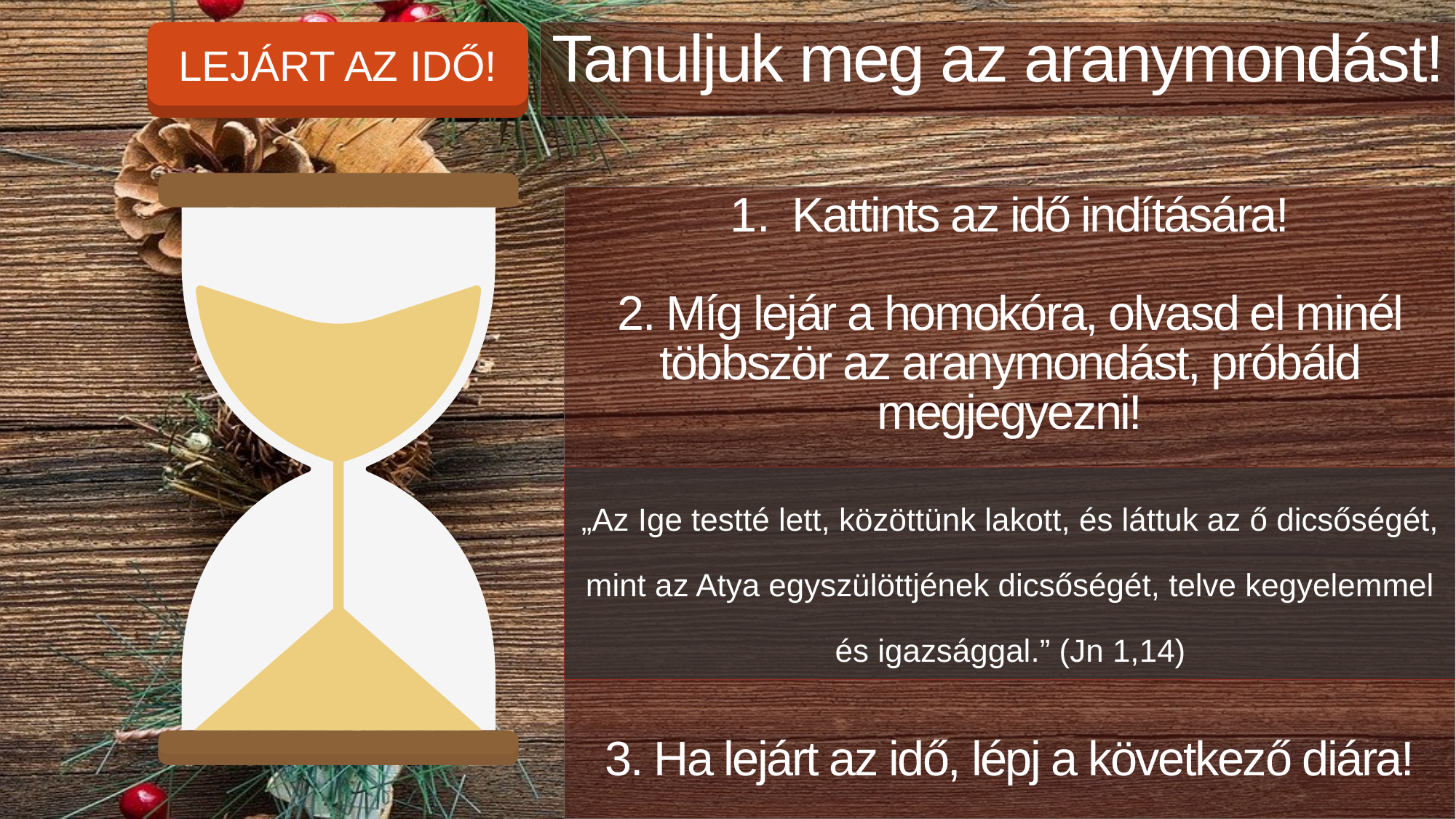

IDŐ INDÍTÁSA

LEJÁRT AZ IDŐ!

Tanuljuk meg az aranymondást!

Kattints az idő indítására!

2. Míg lejár a homokóra, olvasd el minél többször az aranymondást, próbáld megjegyezni!

3. Ha lejárt az idő, lépj a következő diára!

„Az Ige testté lett, közöttünk lakott, és láttuk az ő dicsőségét,
mint az Atya egyszülöttjének dicsőségét, telve kegyelemmel
és igazsággal.” (Jn 1,14)